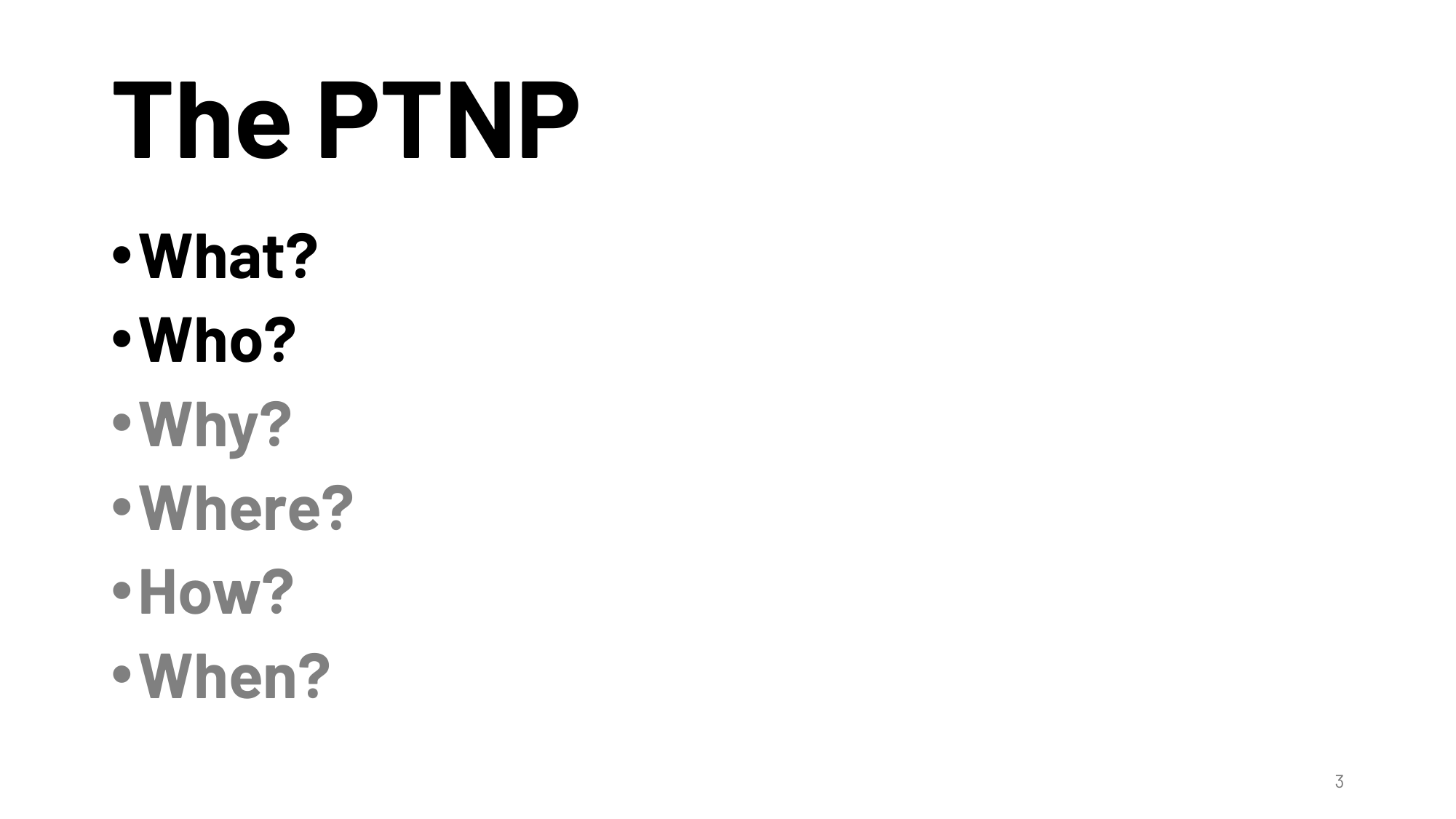

# The PTNP
What?
Who?
Why?
Where?
How?
When?

3